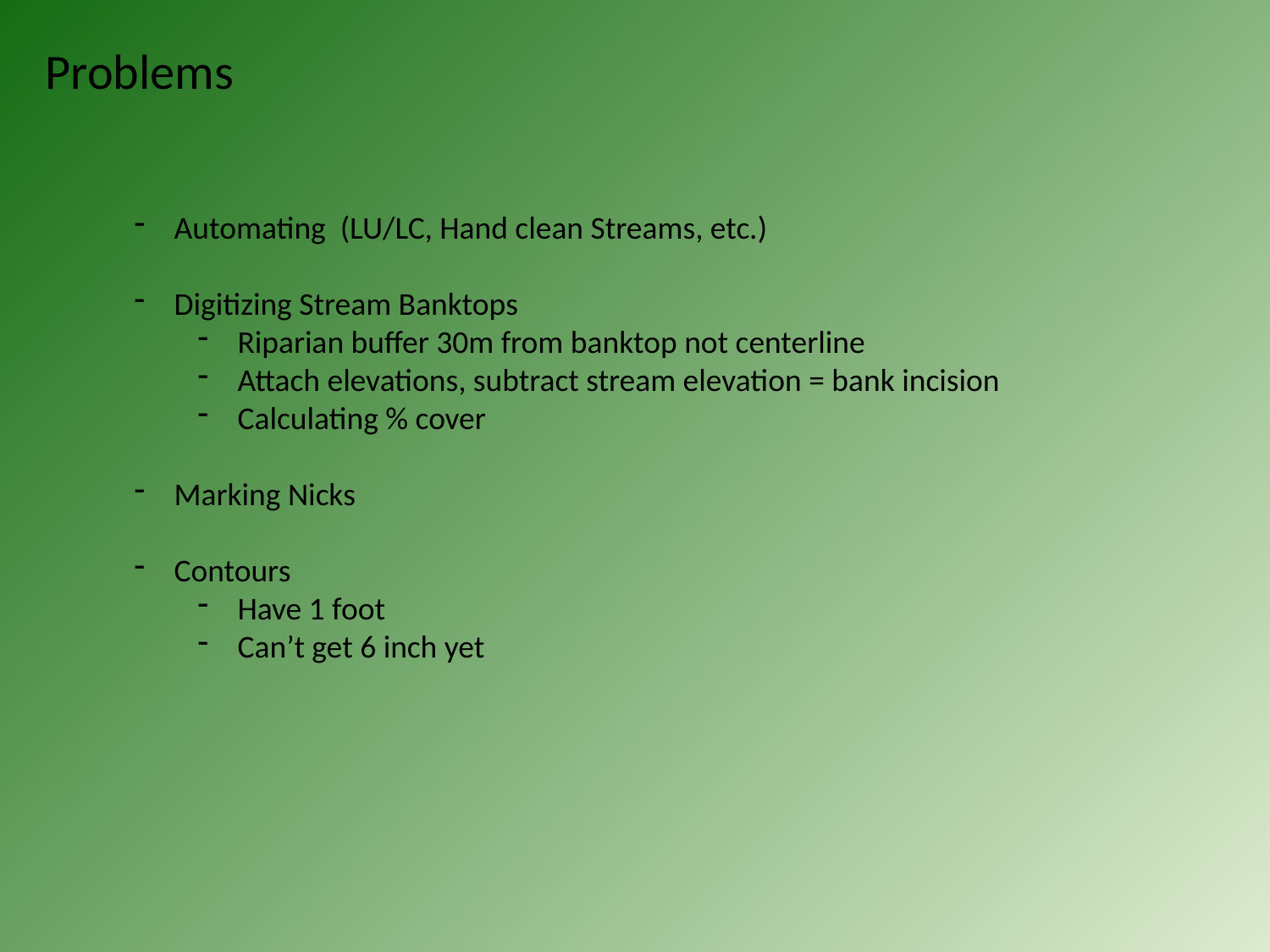

Problems
Automating  (LU/LC, Hand clean Streams, etc.)

Digitizing Stream Banktops
Riparian buffer 30m from banktop not centerline
Attach elevations, subtract stream elevation = bank incision
Calculating % cover

Marking Nicks

Contours
Have 1 foot
Can’t get 6 inch yet